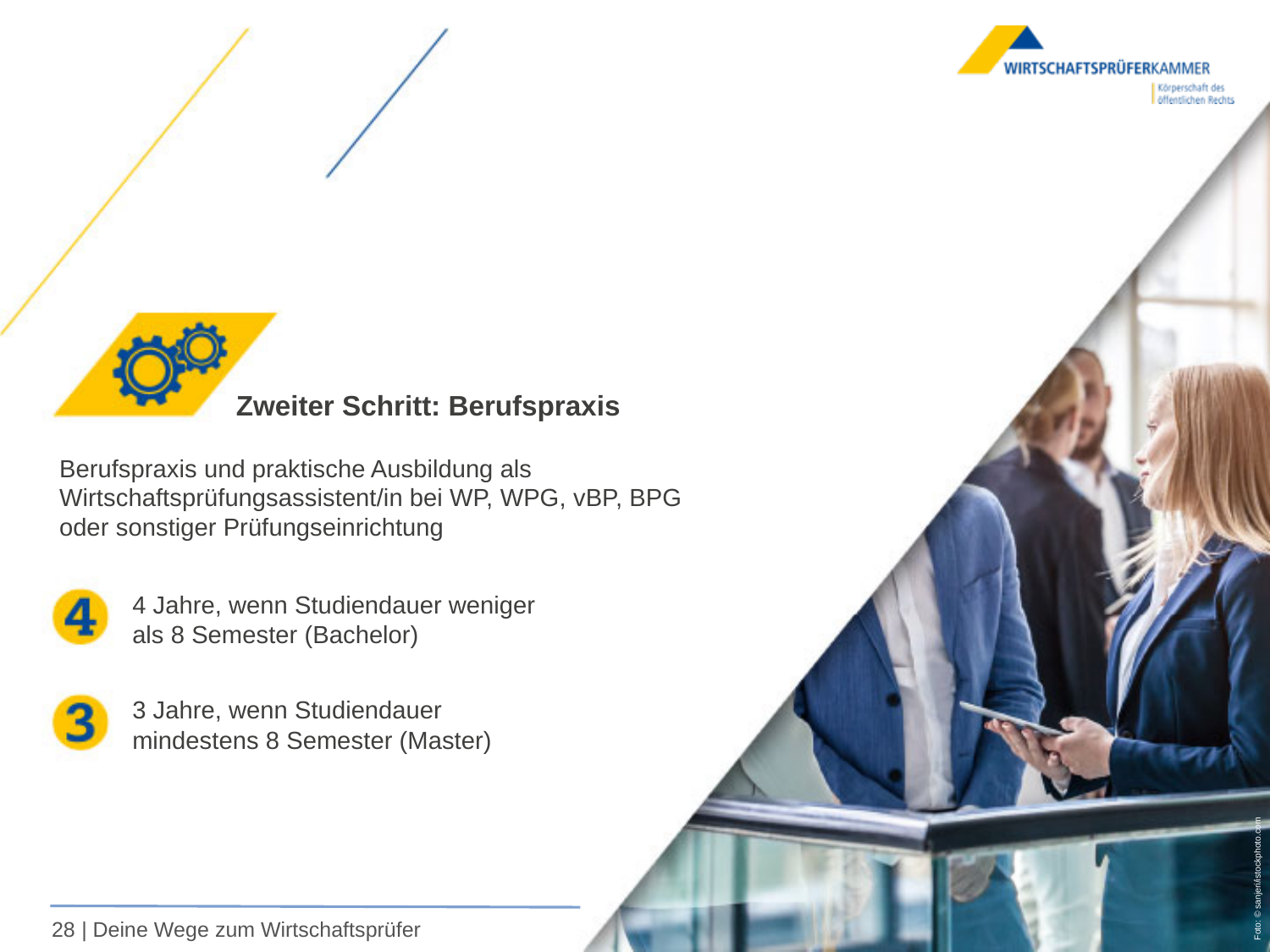

Zweiter Schritt: Berufspraxis
Berufspraxis und praktische Ausbildung als Wirtschaftsprüfungsassistent/in bei WP, WPG, vBP, BPG oder sonstiger Prüfungseinrichtung
4 Jahre, wenn Studiendauer weniger als 8 Semester (Bachelor)
3 Jahre, wenn Studiendauer mindestens 8 Semester (Master)
Foto: © sanjeri/istockphoto.com
| Deine Wege zum Wirtschaftsprüfer